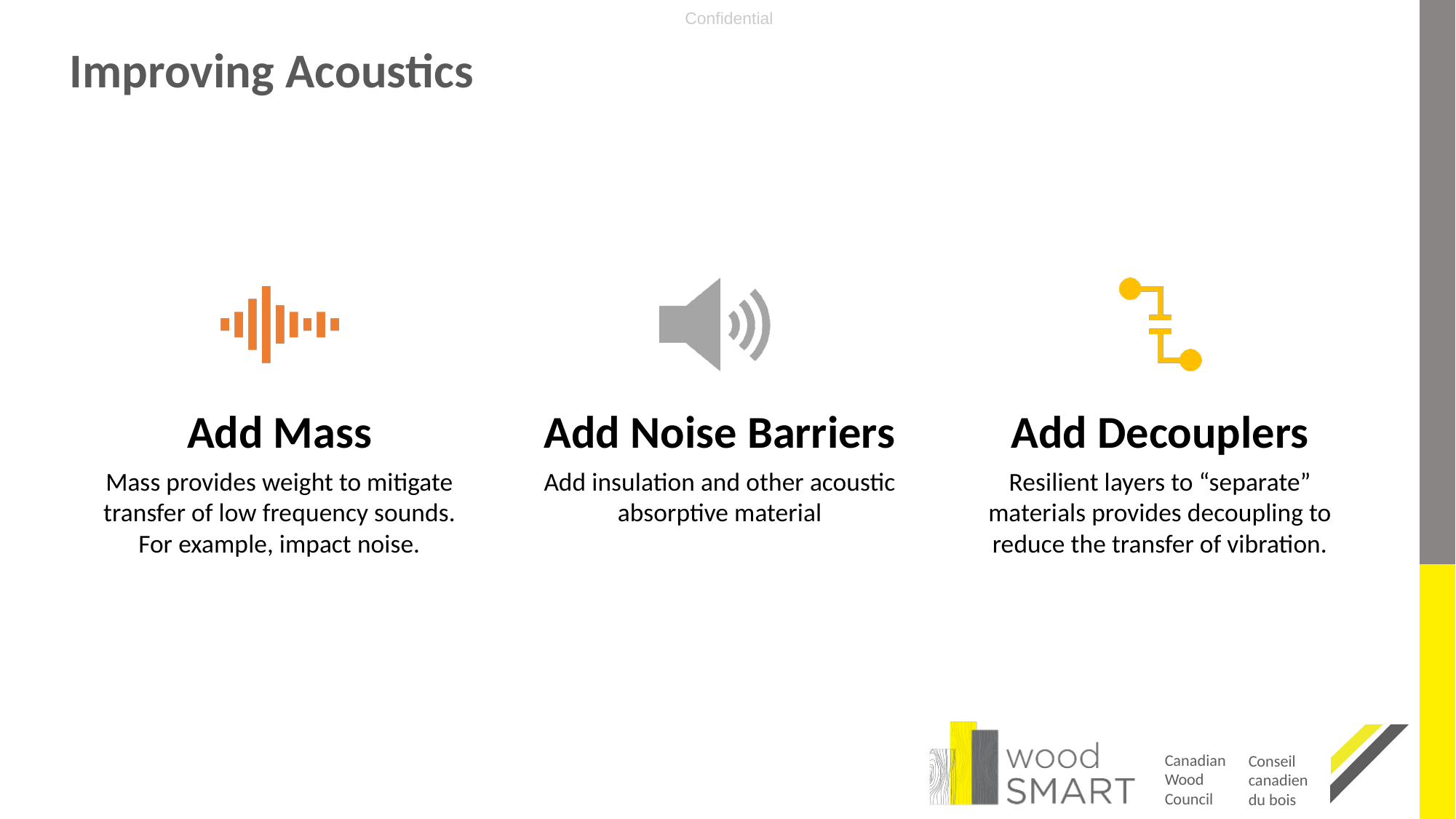

# Improving Acoustics
Add Mass
Mass provides weight to mitigate transfer of low frequency sounds. For example, impact noise.
Add Noise Barriers
Add insulation and other acoustic absorptive material
Add Decouplers
Resilient layers to “separate” materials provides decoupling to reduce the transfer of vibration.